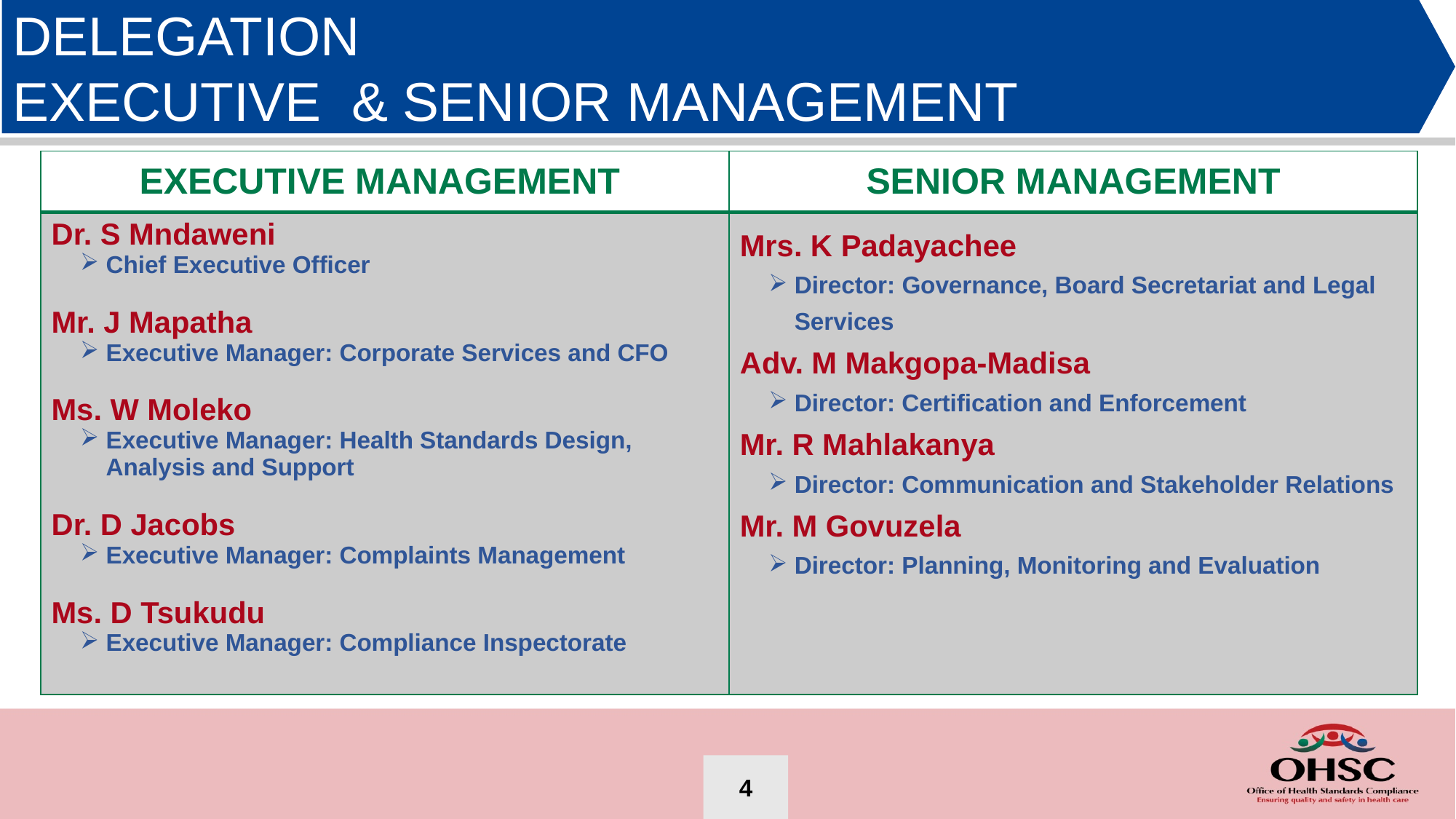

DELEGATION
EXECUTIVE  & SENIOR MANAGEMENT
| EXECUTIVE MANAGEMENT | SENIOR MANAGEMENT |
| --- | --- |
| Dr. S Mndaweni Chief Executive Officer Mr. J Mapatha Executive Manager: Corporate Services and CFO Ms. W Moleko Executive Manager: Health Standards Design, Analysis and Support Dr. D Jacobs Executive Manager: Complaints Management Ms. D Tsukudu Executive Manager: Compliance Inspectorate | Mrs. K Padayachee  Director: Governance, Board Secretariat and Legal Services Adv. M Makgopa-Madisa Director: Certification and Enforcement Mr. R Mahlakanya Director: Communication and Stakeholder Relations Mr. M Govuzela Director: Planning, Monitoring and Evaluation |
4